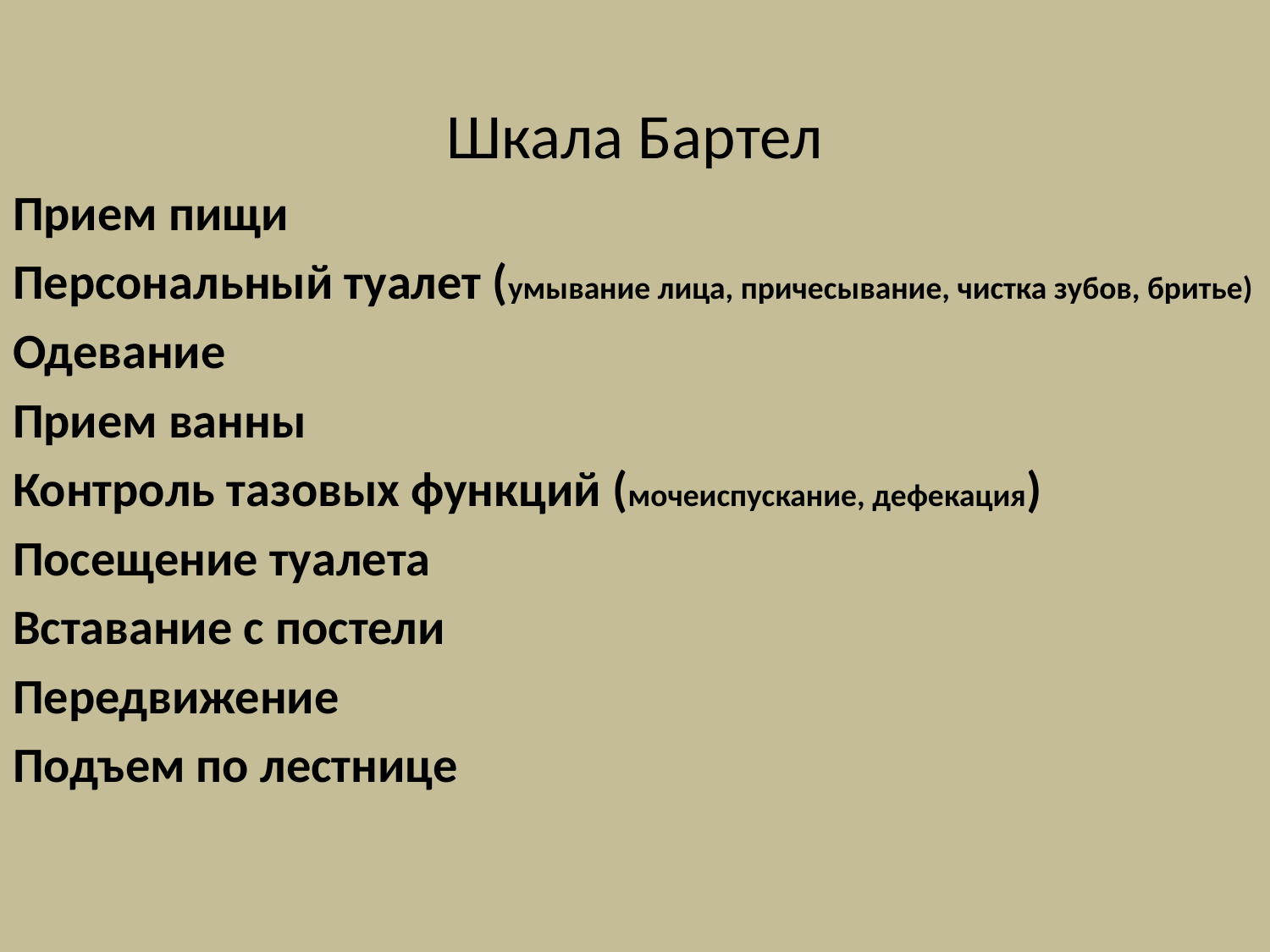

Шкала Бартел
Прием пищи
Персональный туалет (умывание лица, причесывание, чистка зубов, бритье)
Одевание
Прием ванны
Контроль тазовых функций (мочеиспускание, дефекация)
Посещение туалета
Вставание с постели
Передвижение
Подъем по лестнице